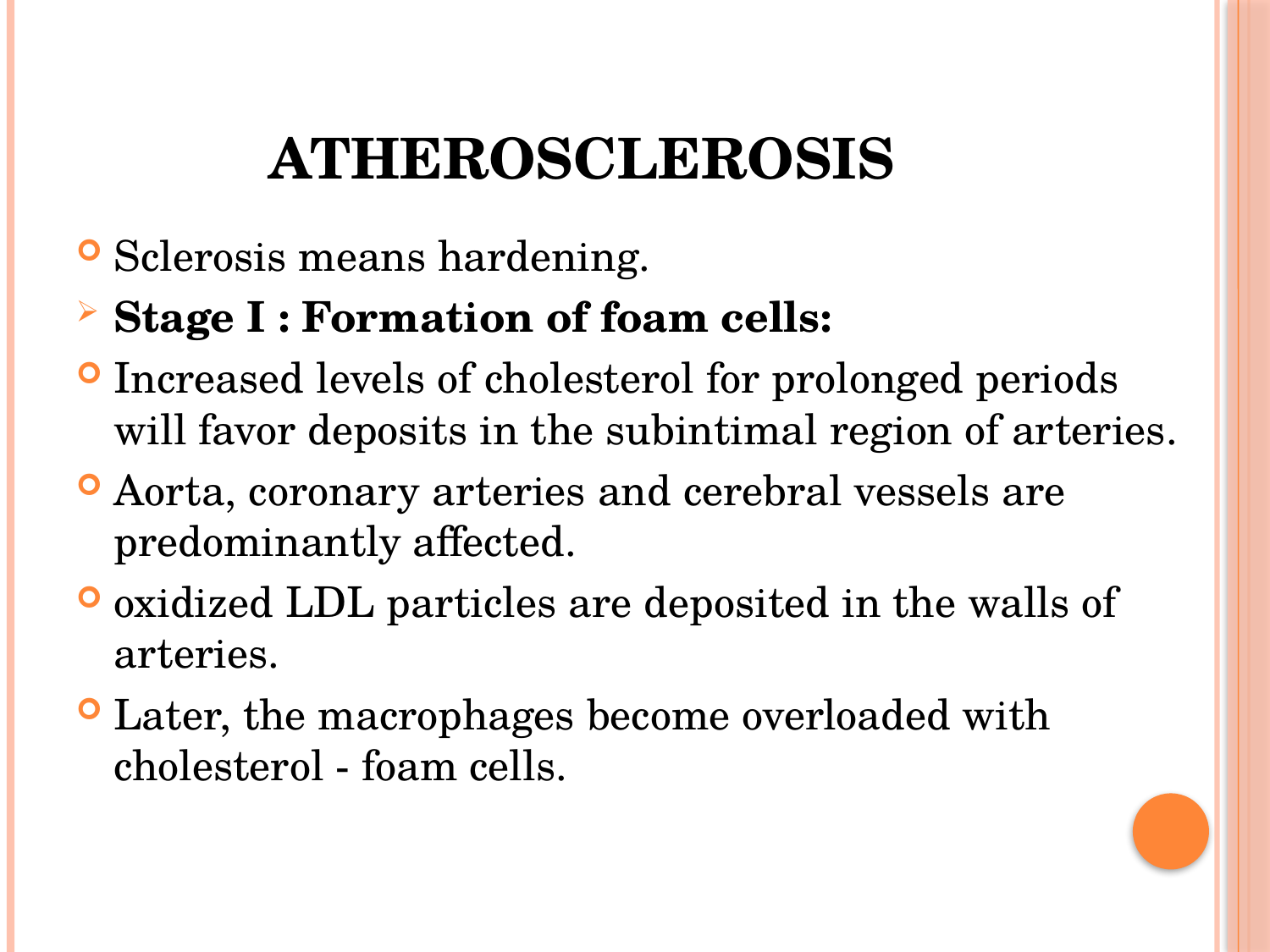

# Atherosclerosis
Sclerosis means hardening.
Stage I : Formation of foam cells:
Increased levels of cholesterol for prolonged periods will favor deposits in the subintimal region of arteries.
Aorta, coronary arteries and cerebral vessels are predominantly affected.
oxidized LDL particles are deposited in the walls of arteries.
Later, the macrophages become overloaded with cholesterol - foam cells.